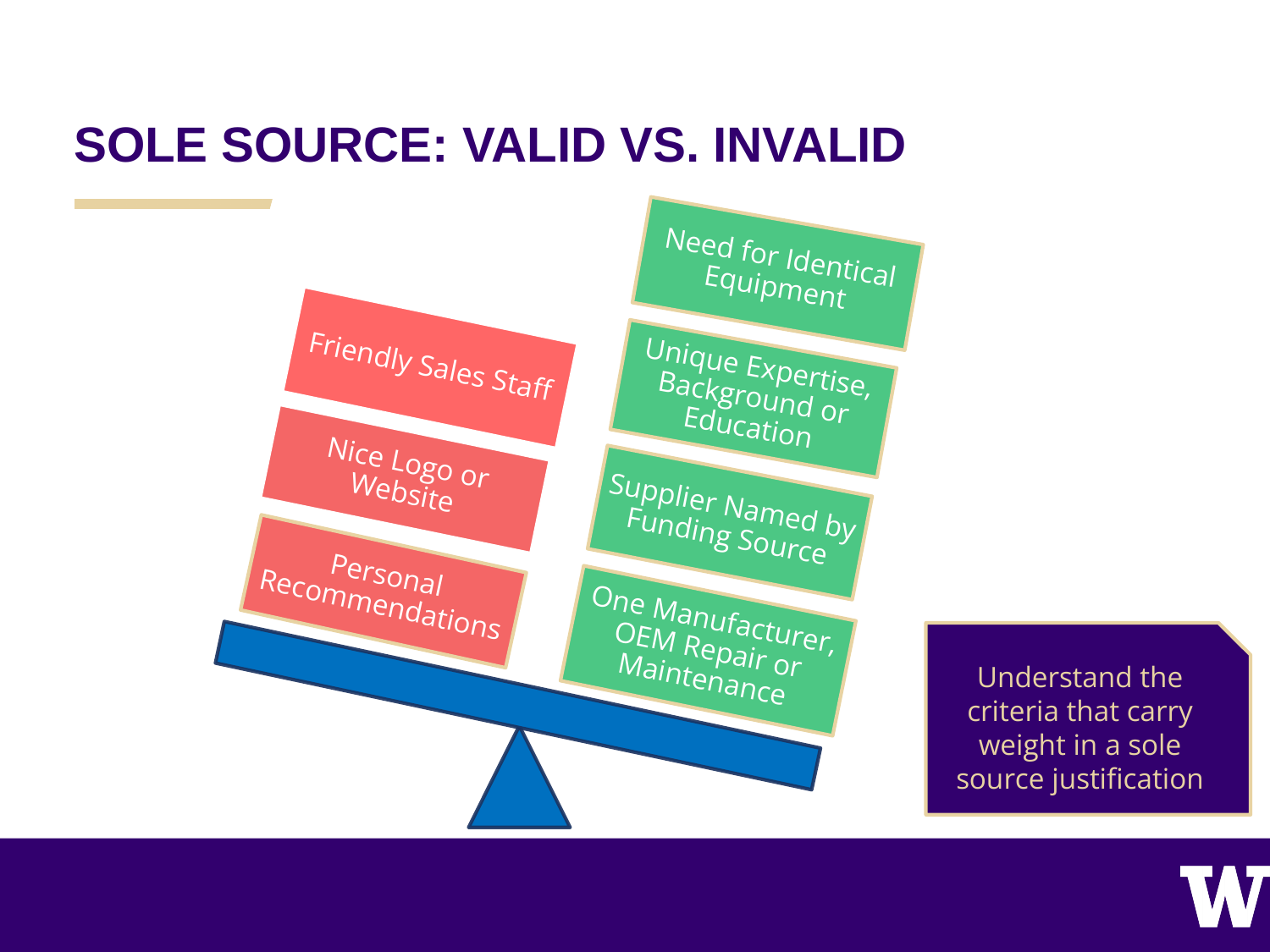

# SOLE SOURCE: VALID VS. INVALID

One Manufacturer, OEM Repair or Maintenance
Supplier Named by Funding Source
Unique Expertise, Background or Education
Need for Identical Equipment
Personal Recommendations
Nice Logo or Website
Friendly Sales Staff
Understand the criteria that carry weight in a sole source justification